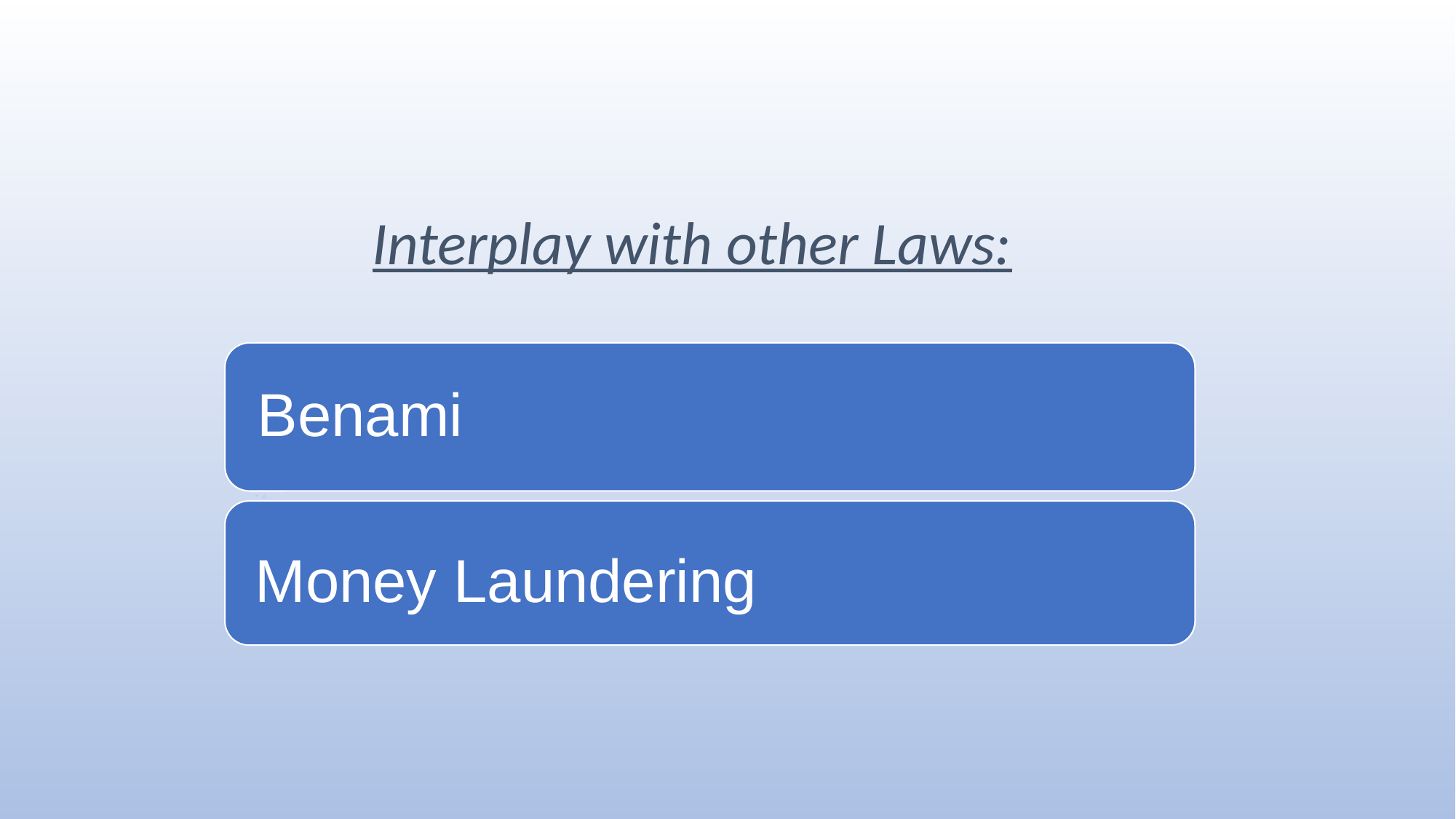

# Interplay with other Laws:
Benami
A

Money Laundering